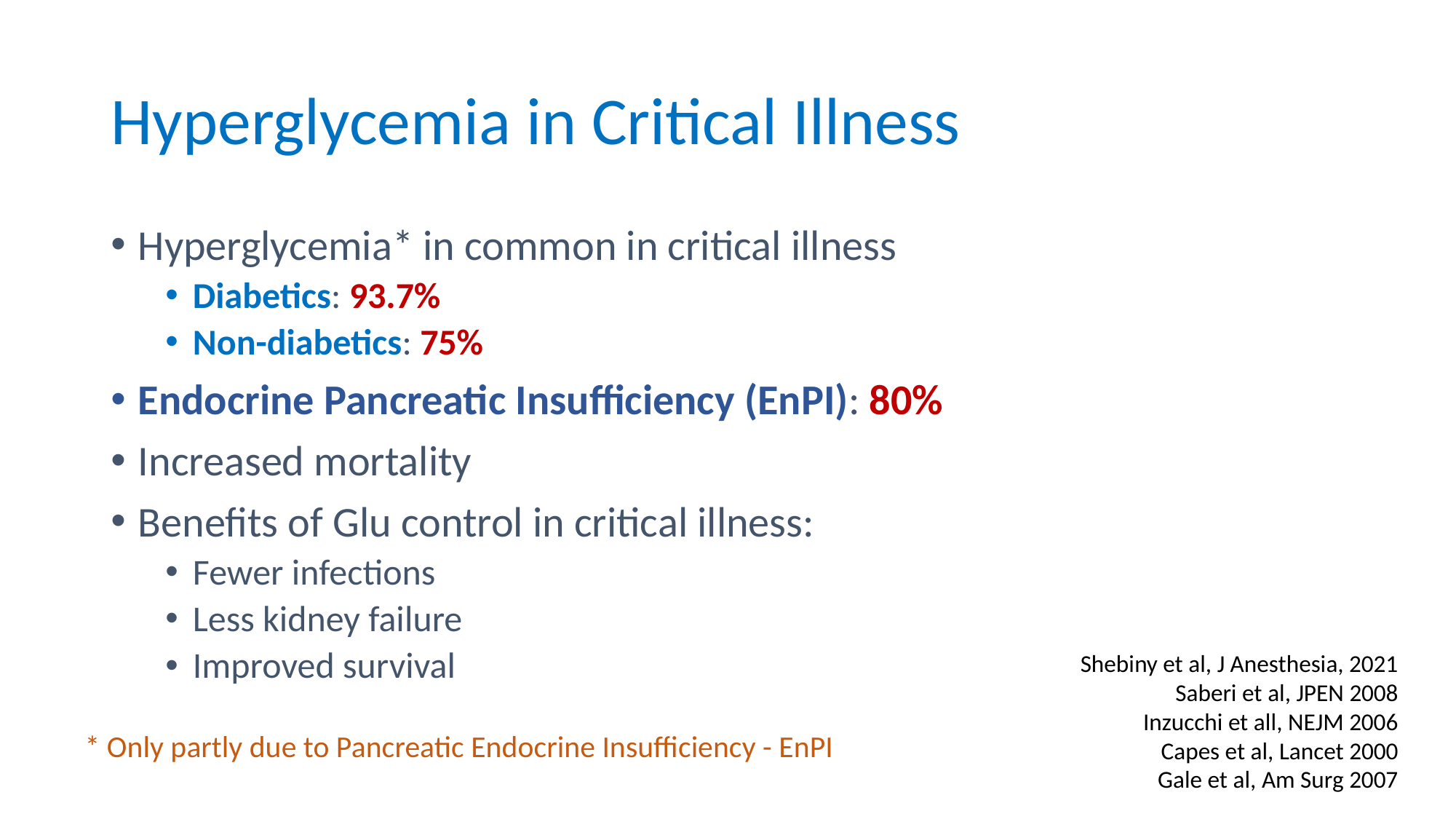

# Hyperglycemia in Critical Illness
Hyperglycemia* in common in critical illness
Diabetics: 93.7%
Non-diabetics: 75%
Endocrine Pancreatic Insufficiency (EnPI): 80%
Increased mortality
Benefits of Glu control in critical illness:
Fewer infections
Less kidney failure
Improved survival

Shebiny et al, J Anesthesia, 2021
Saberi et al, JPEN 2008
Inzucchi et all, NEJM 2006
Capes et al, Lancet 2000
Gale et al, Am Surg 2007
* Only partly due to Pancreatic Endocrine Insufficiency - EnPI